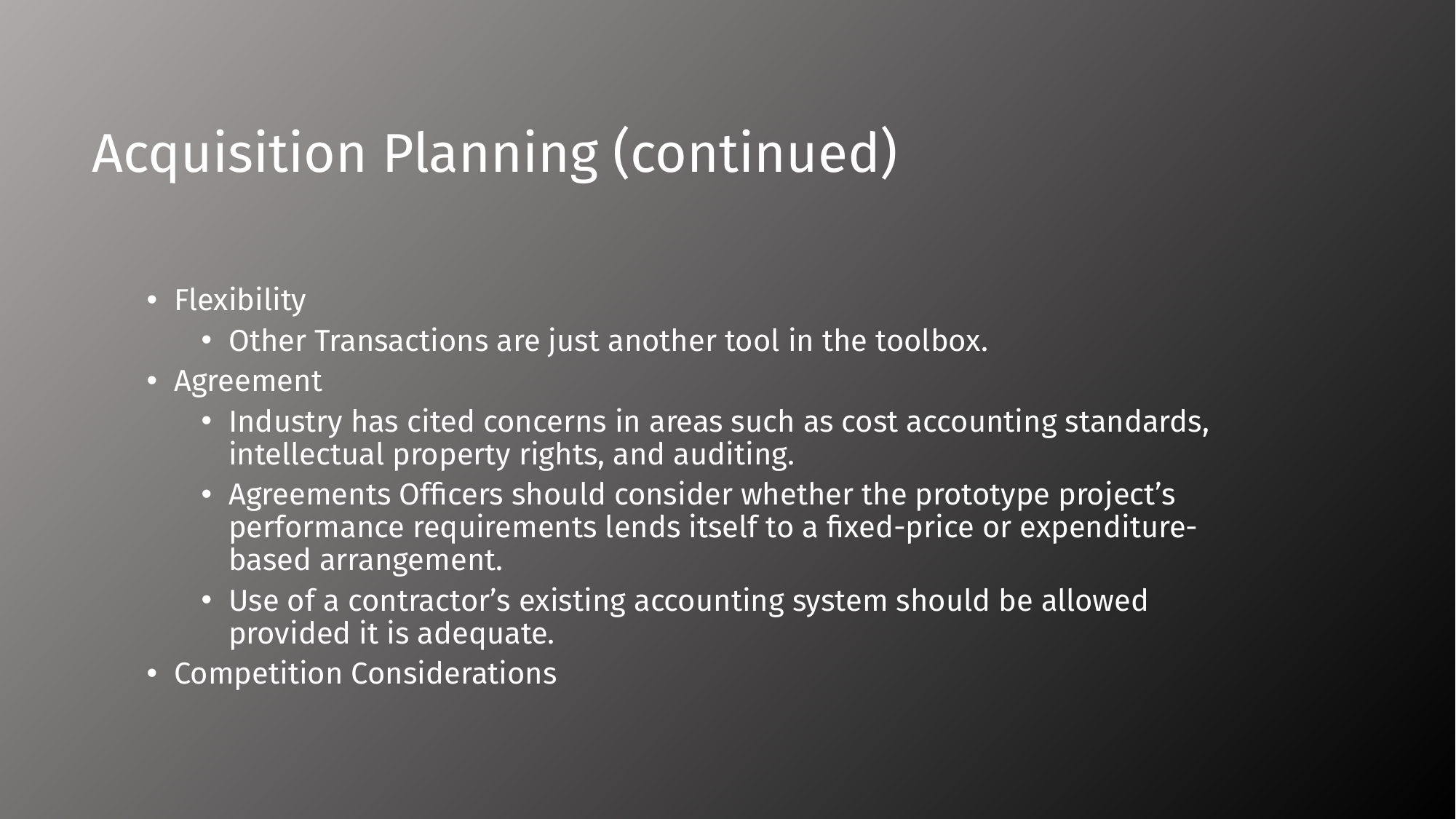

# Acquisition Planning (continued)
Flexibility
Other Transactions are just another tool in the toolbox.
Agreement
Industry has cited concerns in areas such as cost accounting standards, intellectual property rights, and auditing.
Agreements Officers should consider whether the prototype project’s performance requirements lends itself to a fixed-price or expenditure-based arrangement.
Use of a contractor’s existing accounting system should be allowed provided it is adequate.
Competition Considerations